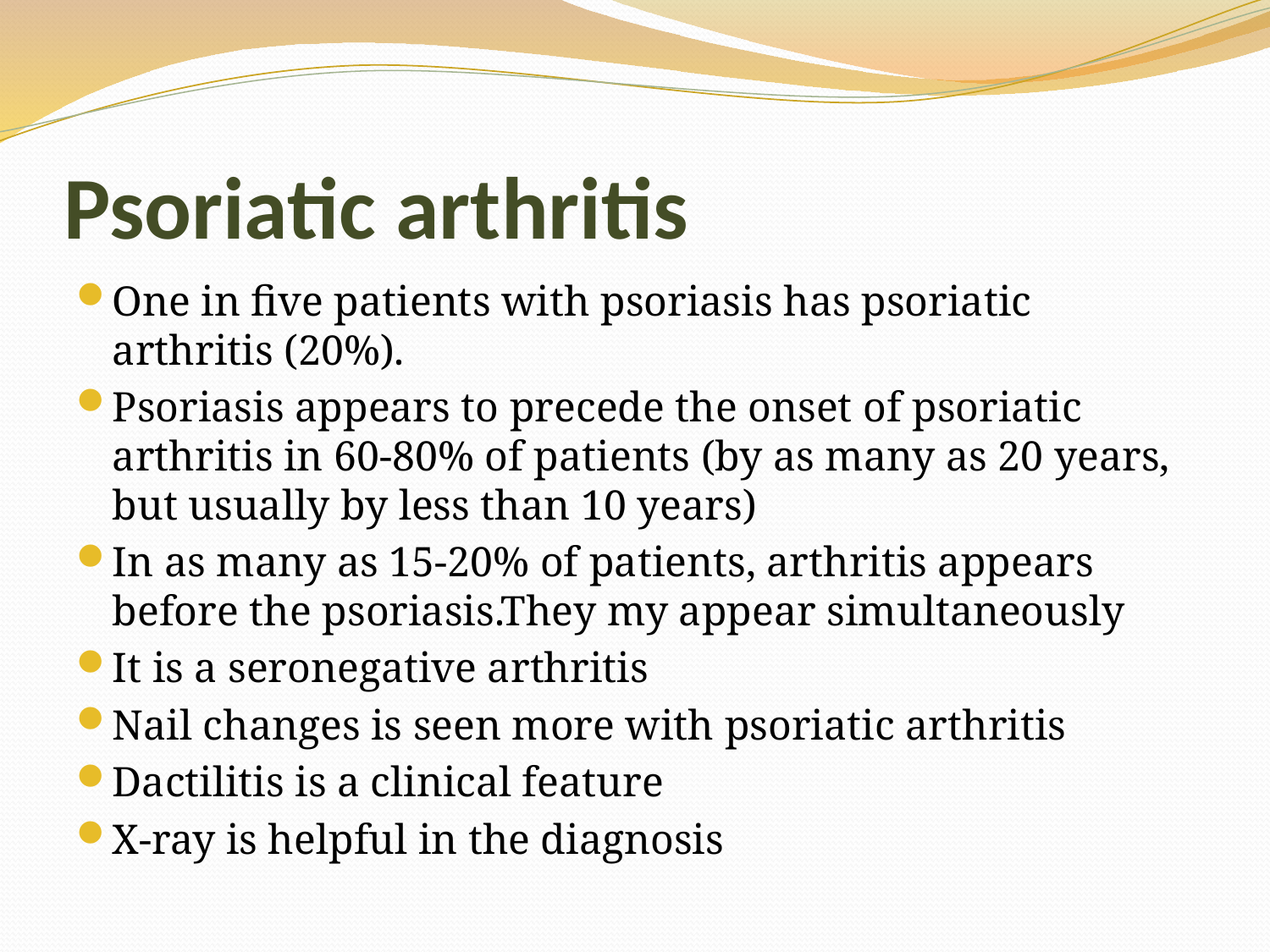

# Psoriatic arthritis
One in five patients with psoriasis has psoriatic arthritis (20%).
Psoriasis appears to precede the onset of psoriatic arthritis in 60-80% of patients (by as many as 20 years, but usually by less than 10 years)
In as many as 15-20% of patients, arthritis appears before the psoriasis.They my appear simultaneously
It is a seronegative arthritis
Nail changes is seen more with psoriatic arthritis
Dactilitis is a clinical feature
X-ray is helpful in the diagnosis